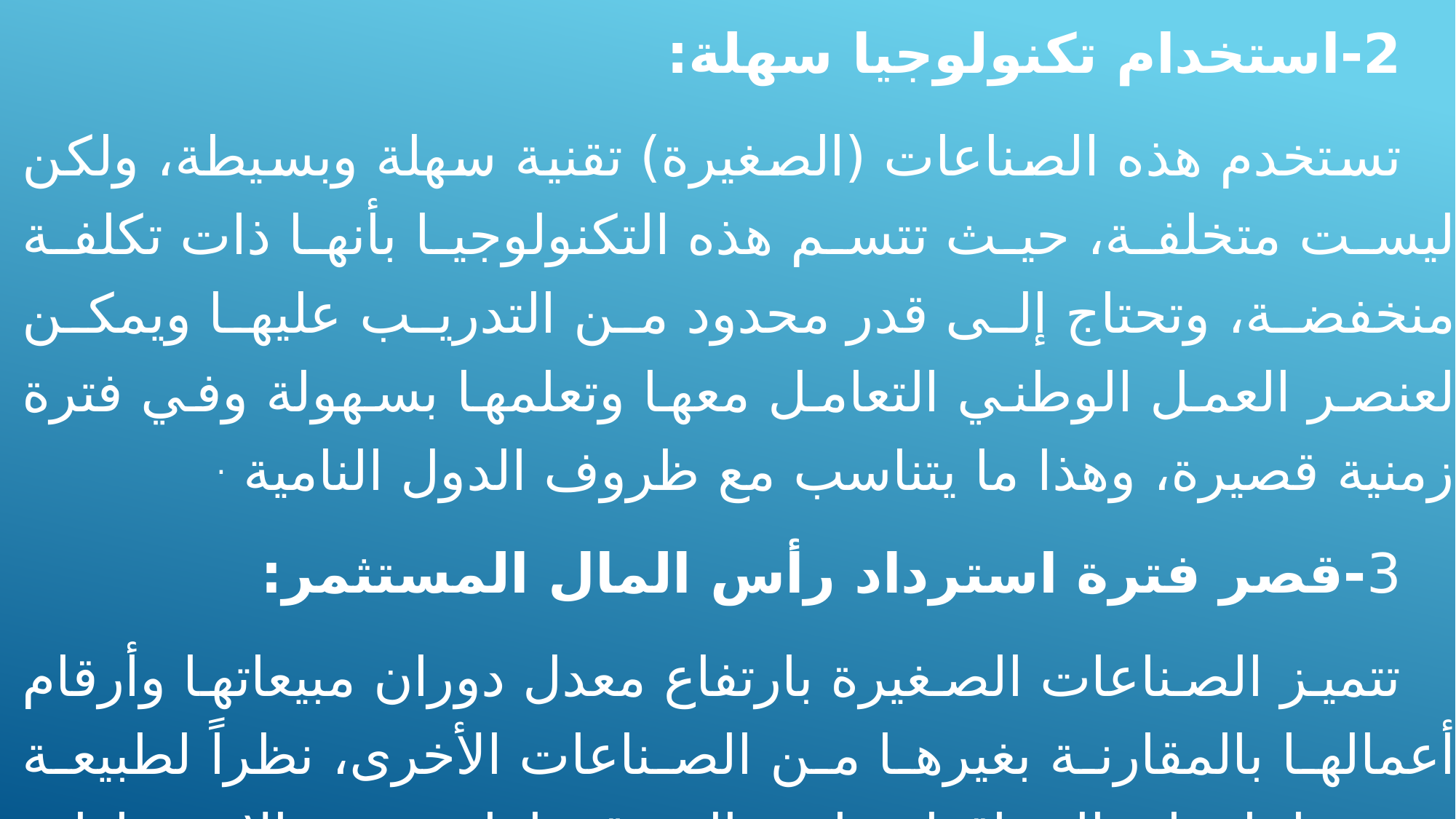

2-استخدام تكنولوجيا سهلة:
تستخدم هذه الصناعات (الصغيرة) تقنية سهلة وبسيطة، ولكن ليست متخلفة، حيث تتسم هذه التكنولوجيا بأنها ذات تكلفة منخفضة، وتحتاج إلى قدر محدود من التدريب عليها ويمكن لعنصر العمل الوطني التعامل معها وتعلمها بسهولة وفي فترة زمنية قصيرة، وهذا ما يتناسب مع ظروف الدول النامية .
3-قصر فترة استرداد رأس المال المستثمر:
تتميز الصناعات الصغيرة بارتفاع معدل دوران مبيعاتها وأرقام أعمالها بالمقارنة بغيرها من الصناعات الأخرى، نظراً لطبيعة وحجم إنتاجها، والتصاقها بعناصر السوق ولذا تعد من الاستثمارات السريعة العائد.